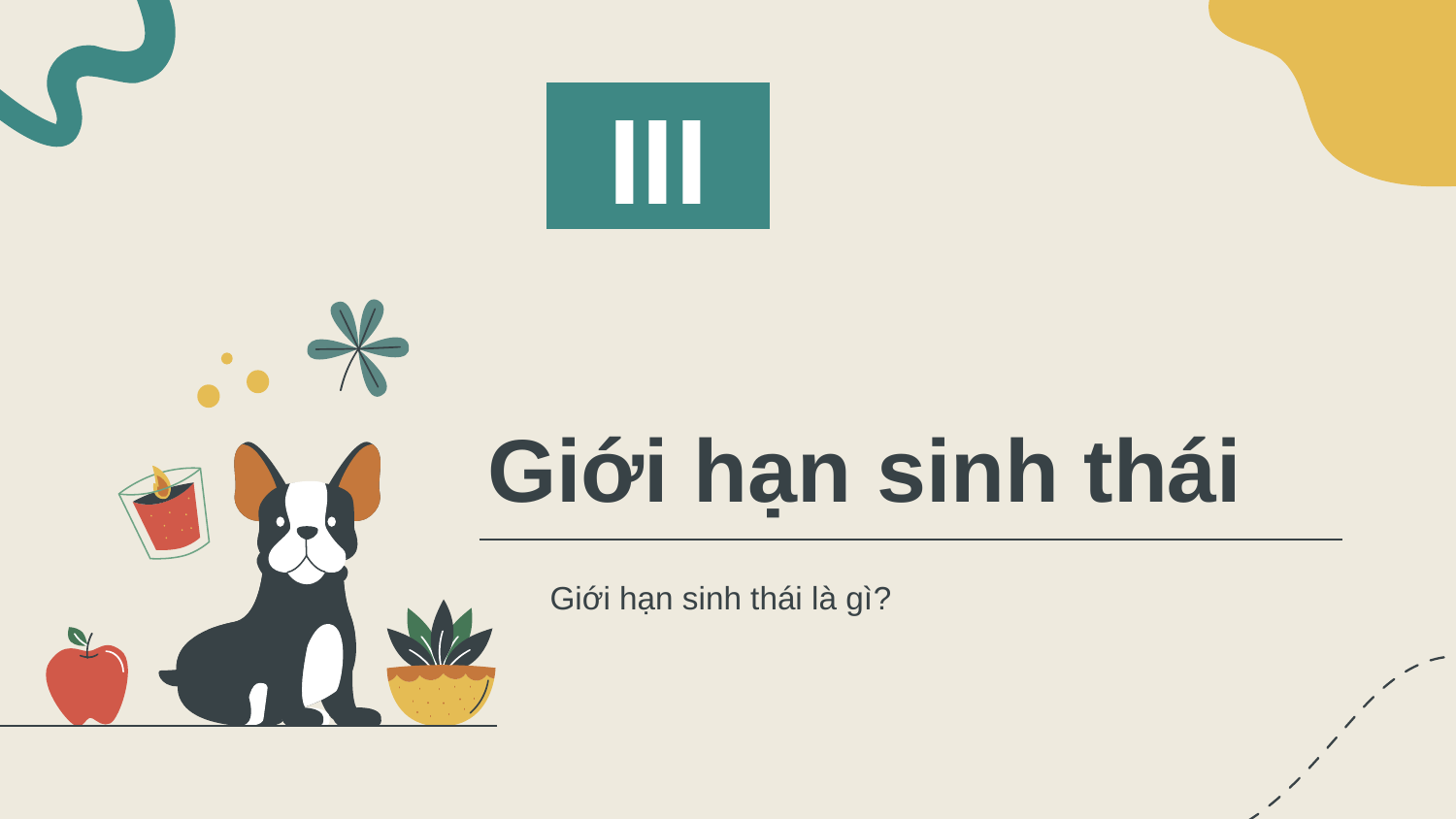

III
# Giới hạn sinh thái

Giới hạn sinh thái là gì?